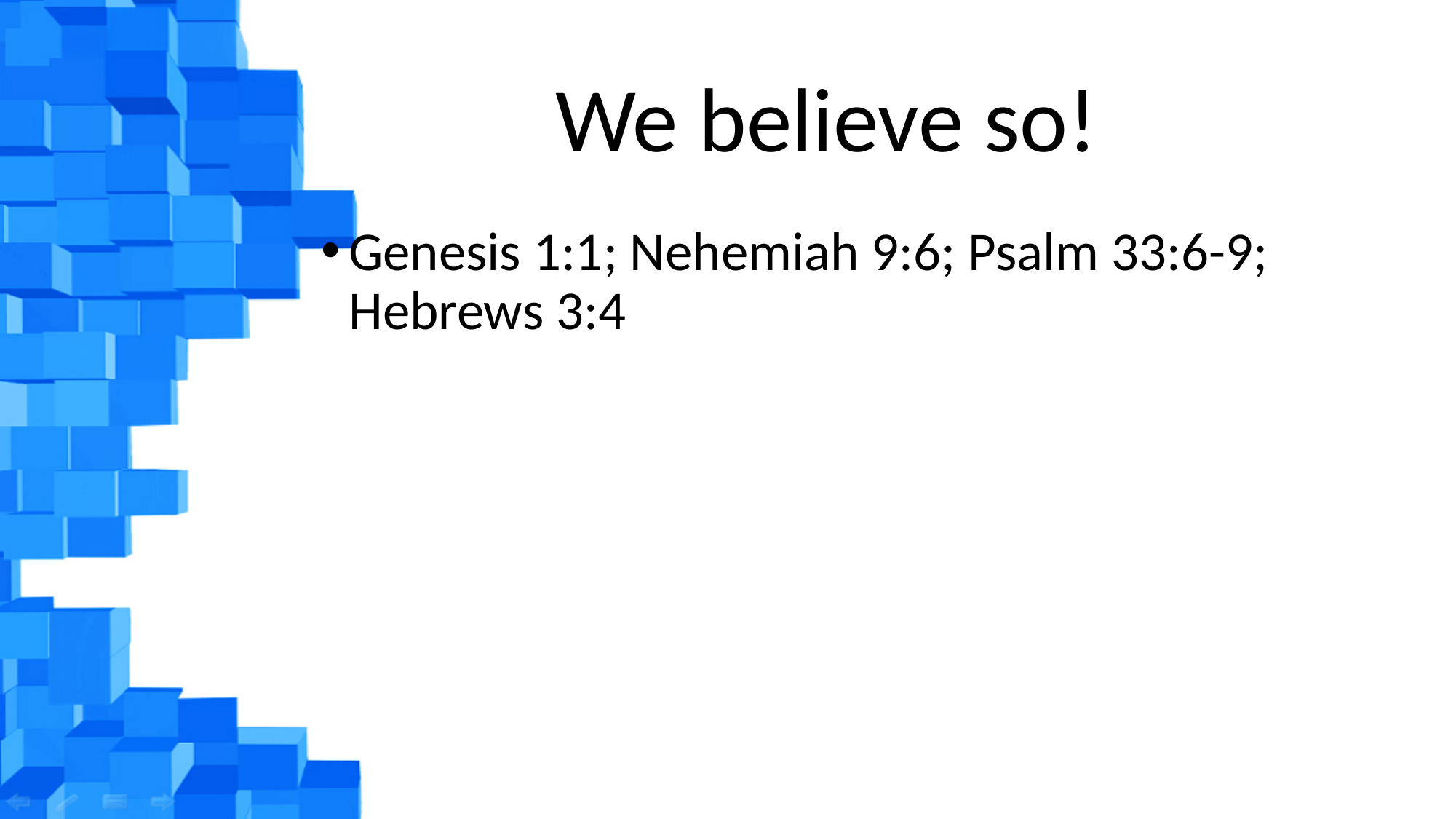

# We believe so!
Genesis 1:1; Nehemiah 9:6; Psalm 33:6-9; Hebrews 3:4